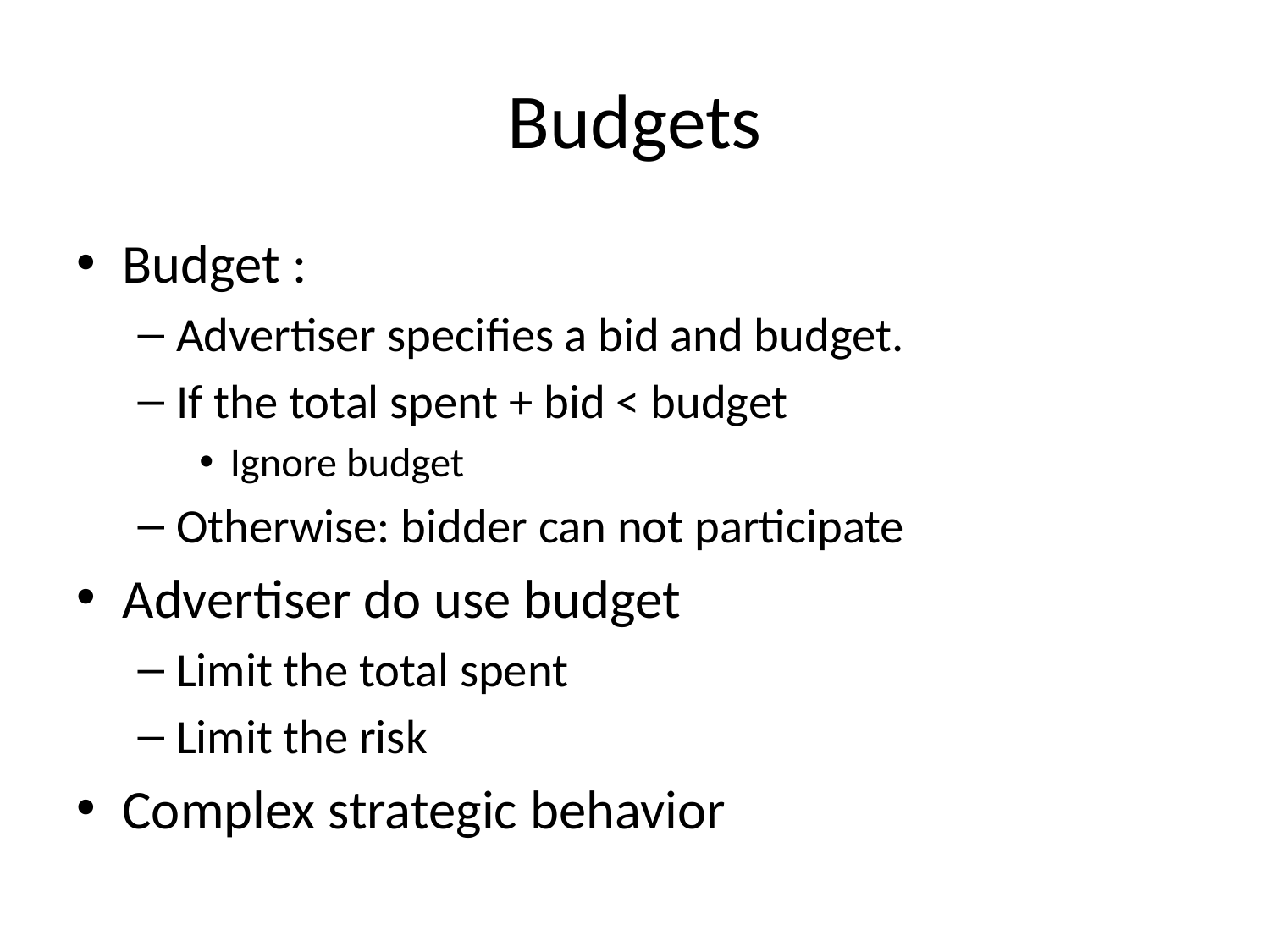

# Budgets
Budget :
Advertiser specifies a bid and budget.
If the total spent + bid < budget
Ignore budget
Otherwise: bidder can not participate
Advertiser do use budget
Limit the total spent
Limit the risk
Complex strategic behavior